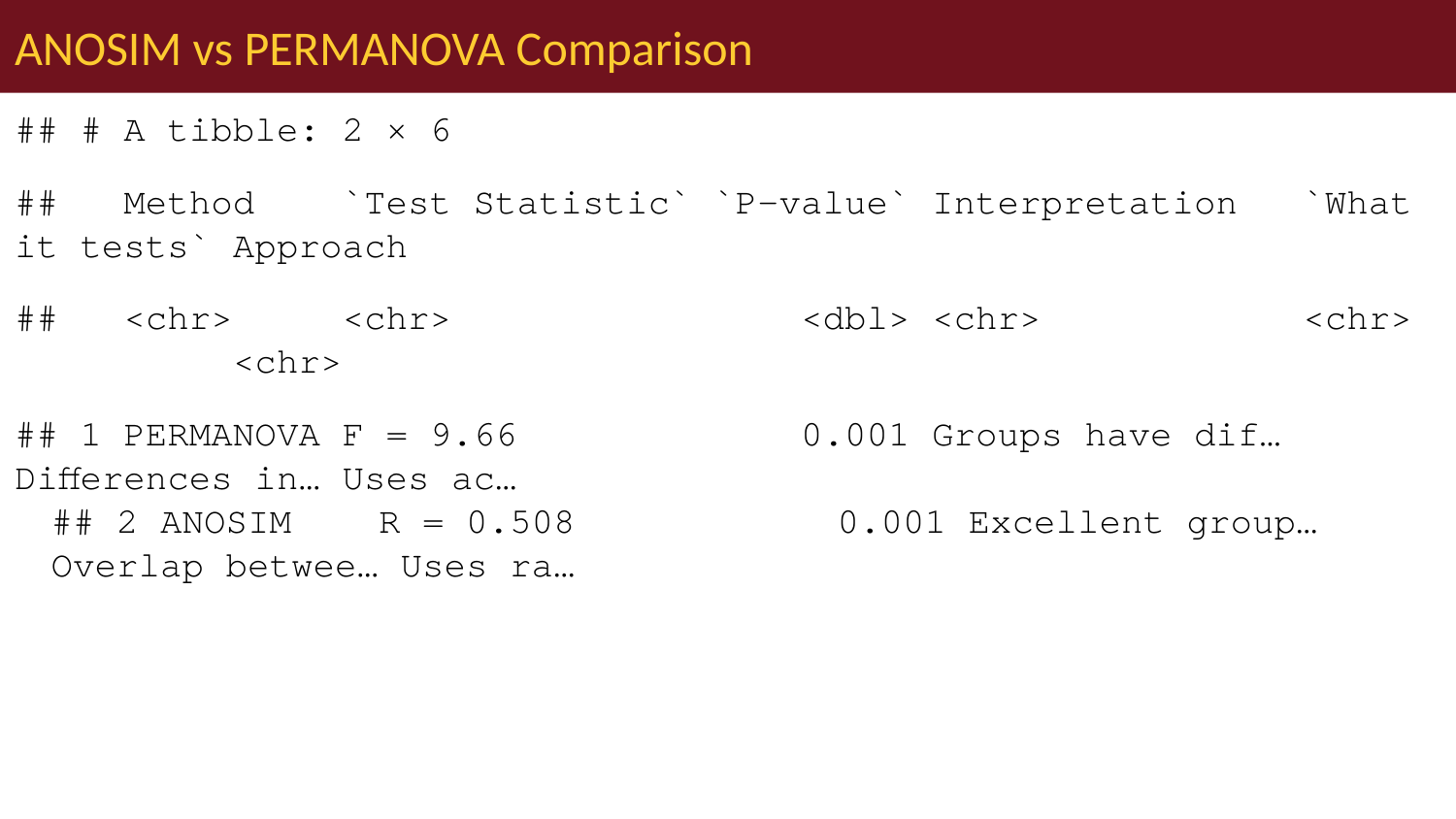

# ANOSIM vs PERMANOVA Comparison
## # A tibble: 2 × 6
##   Method    `Test Statistic` `P-value` Interpretation   `What it tests` Approach
##   <chr>     <chr>                <dbl> <chr>            <chr>           <chr>
## 1 PERMANOVA F = 9.66             0.001 Groups have dif… Differences in… Uses ac…
## 2 ANOSIM    R = 0.508            0.001 Excellent group… Overlap betwee… Uses ra…